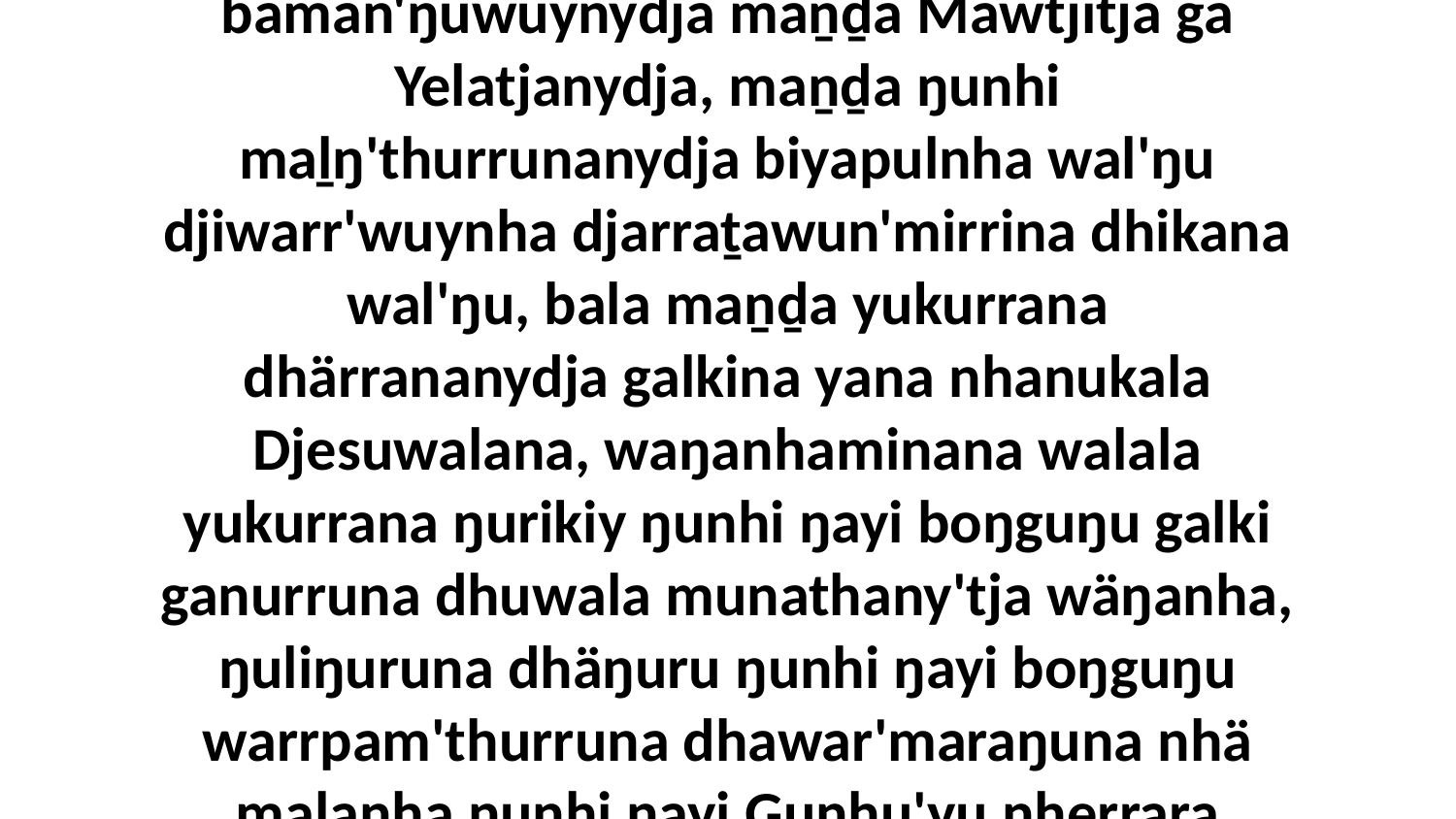

30-31 Beŋurunydja bala maṉḏa märrmany'tja yolŋu maṉḏa maḻŋ'thurrunana baman'ŋuwuynydja maṉḏa Mawtjitja ga Yelatjanydja, maṉḏa ŋunhi maḻŋ'thurrunanydja biyapulnha wal'ŋu djiwarr'wuynha djarraṯawun'mirrina dhikana wal'ŋu, bala maṉḏa yukurrana dhärrananydja galkina yana nhanukala Djesuwalana, waŋanhaminana walala yukurrana ŋurikiy ŋunhi ŋayi boŋguŋu galki ganurruna dhuwala munathany'tja wäŋanha, ŋuliŋuruna dhäŋuru ŋunhi ŋayi boŋguŋu warrpam'thurruna dhawar'maraŋuna nhä malanha ŋunhi ŋayi Gunhu'yu nherrara ŋäthili, balakurruyinayi ŋunhi ŋayi boŋguŋu burakina ŋunhala Djurutjalamnha.